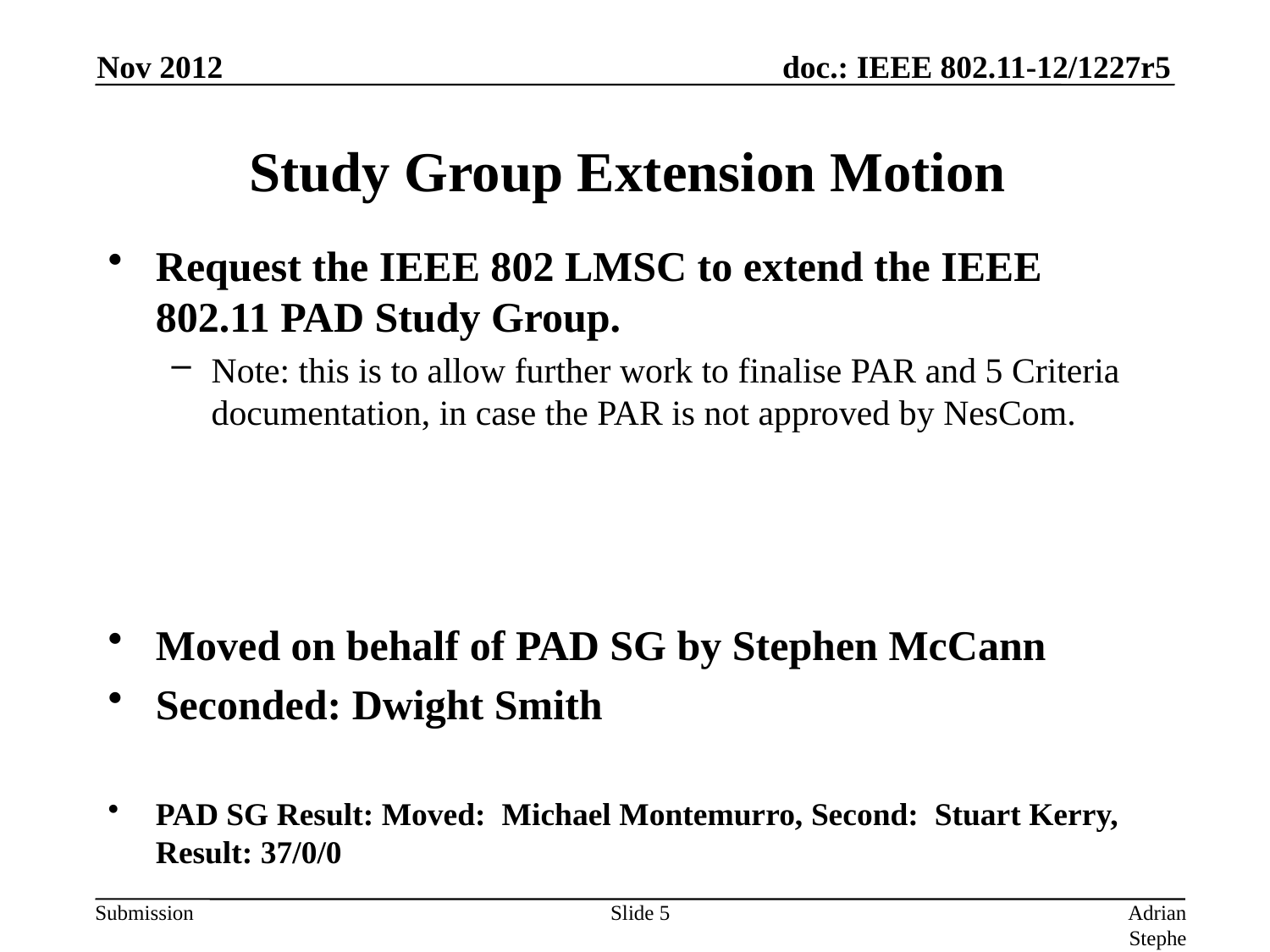

Nov 2012
# Study Group Extension Motion
Request the IEEE 802 LMSC to extend the IEEE 802.11 PAD Study Group.
Note: this is to allow further work to finalise PAR and 5 Criteria documentation, in case the PAR is not approved by NesCom.

Moved on behalf of PAD SG by Stephen McCann
Seconded: Dwight Smith

PAD SG Result: Moved:  Michael Montemurro, Second:  Stuart Kerry, Result: 37/0/0
Slide 5
Adrian Stephens, Intel Corporation